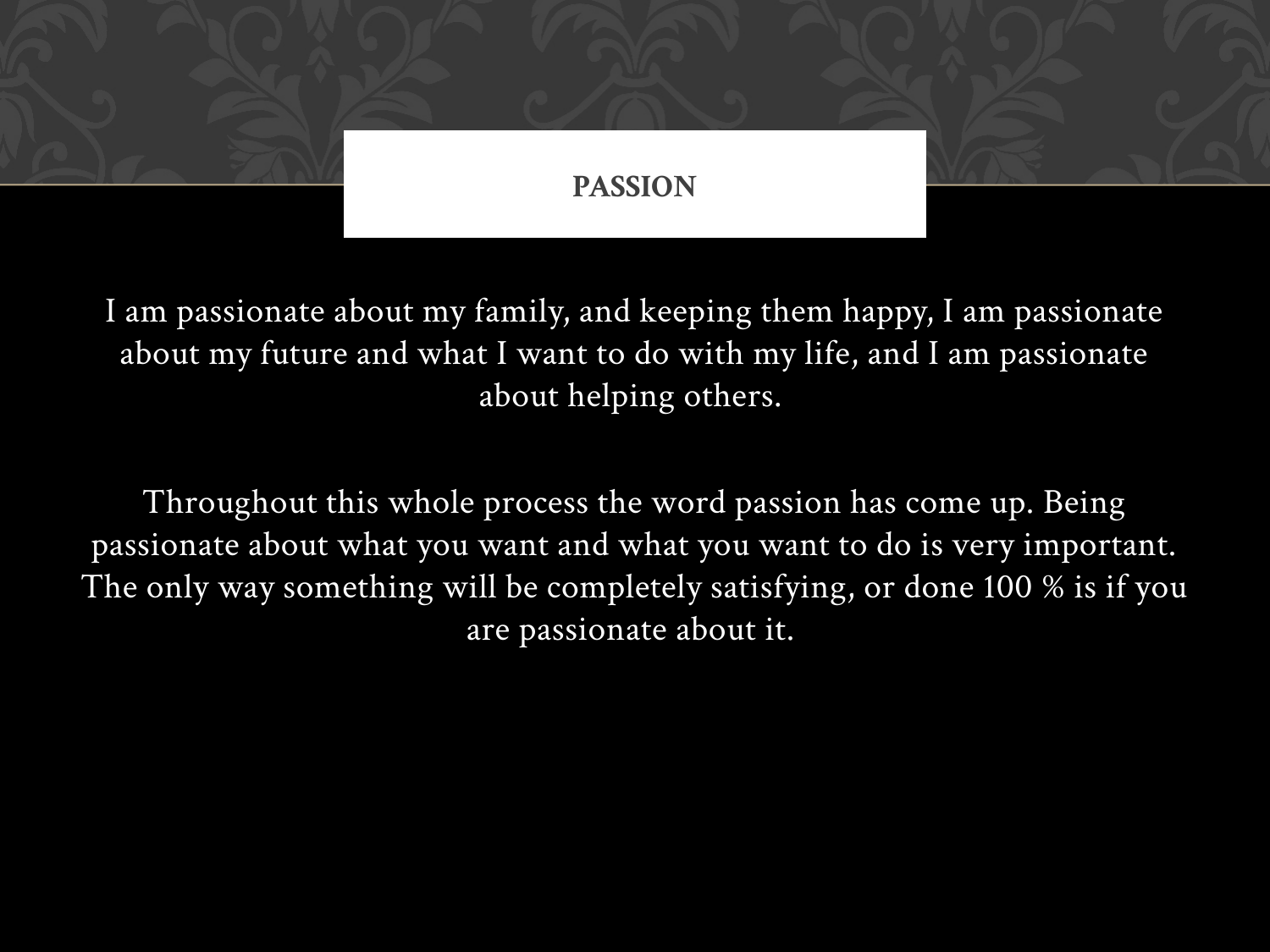

# Passion
I am passionate about my family, and keeping them happy, I am passionate about my future and what I want to do with my life, and I am passionate about helping others.

Throughout this whole process the word passion has come up. Being passionate about what you want and what you want to do is very important. The only way something will be completely satisfying, or done 100 % is if you are passionate about it.